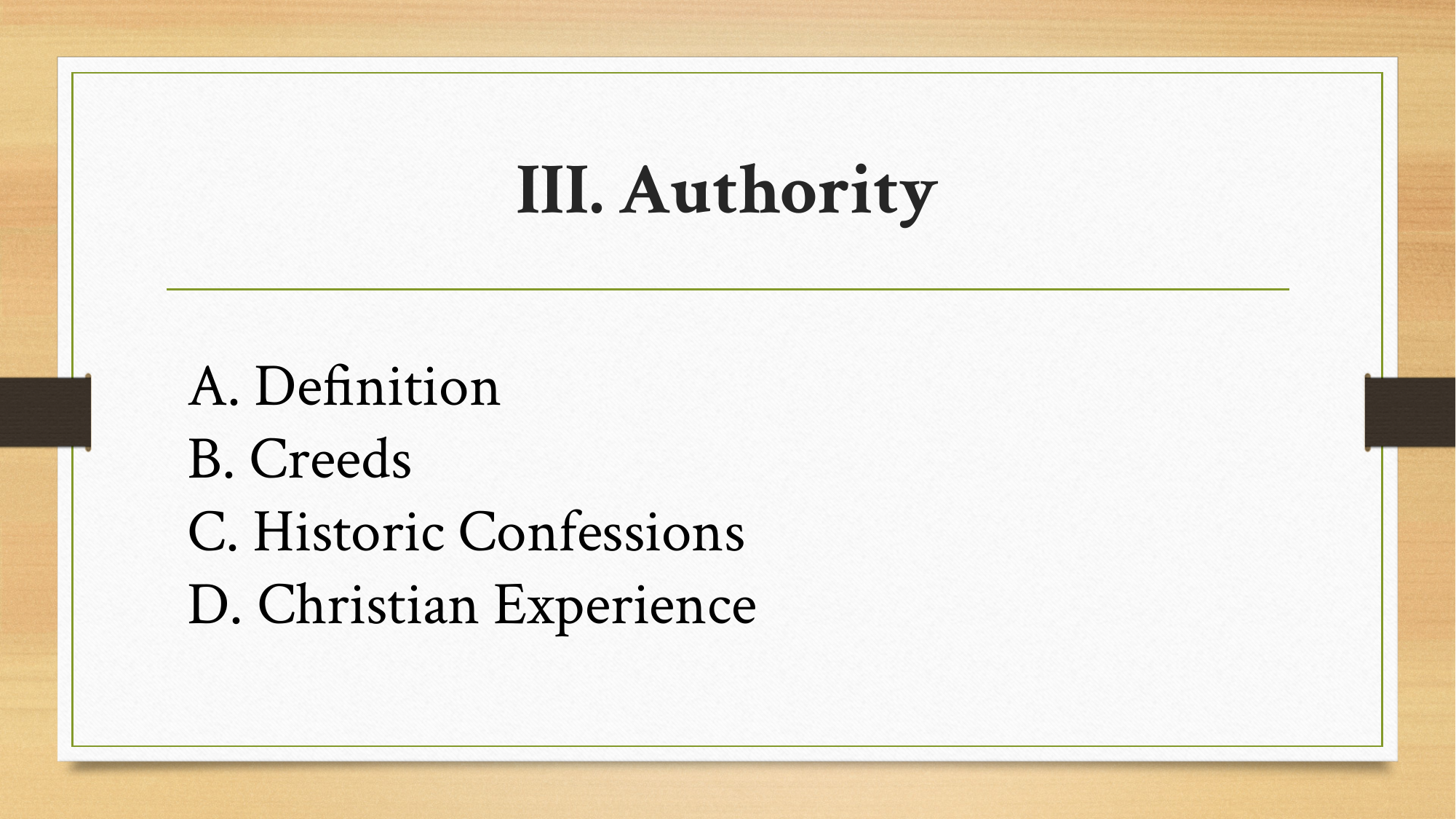

# III. Authority
A. Definition
B. Creeds
C. Historic Confessions
D. Christian Experience